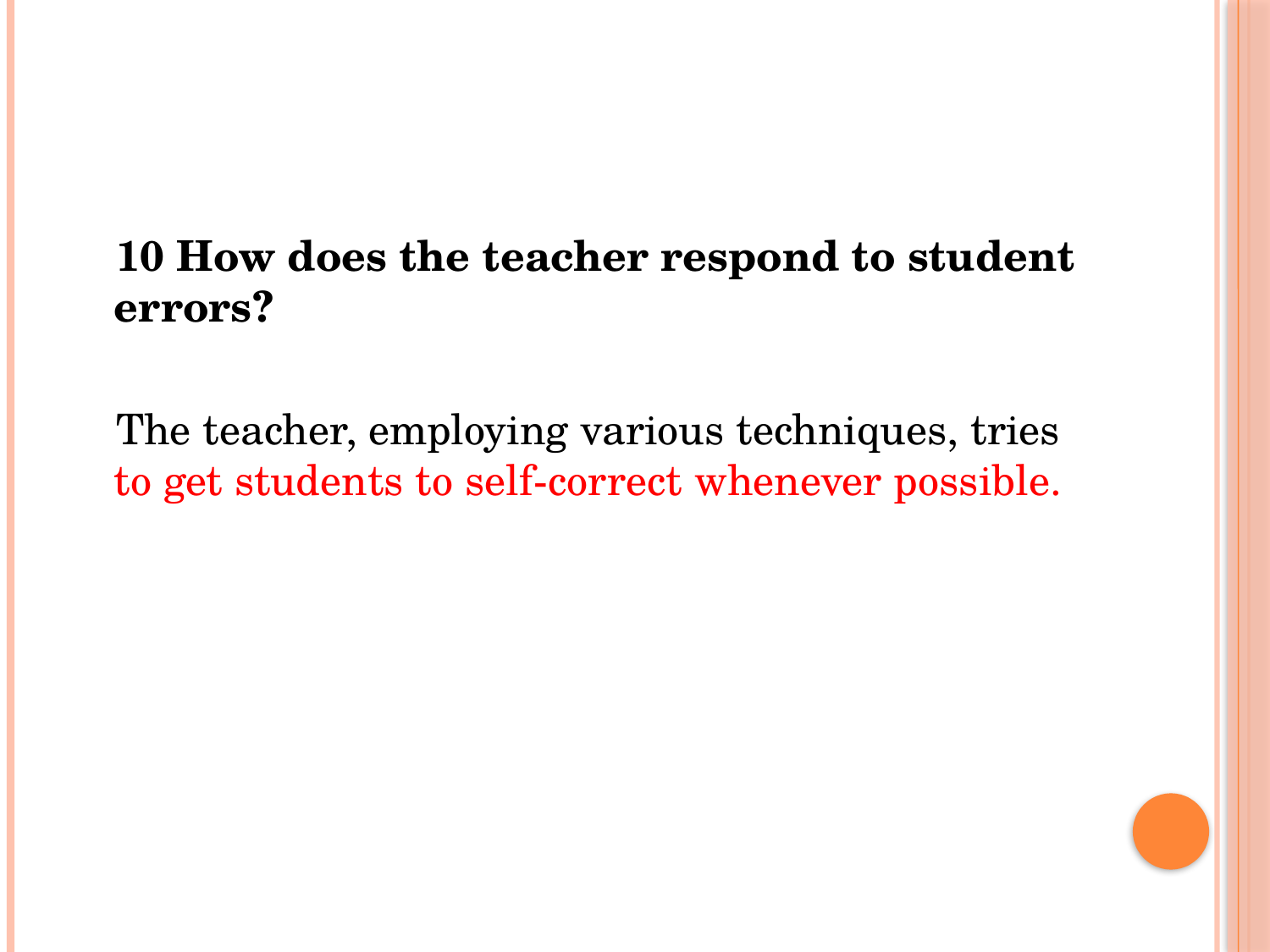

10 How does the teacher respond to student errors?

The teacher, employing various techniques, tries to get students to self-correct whenever possible.